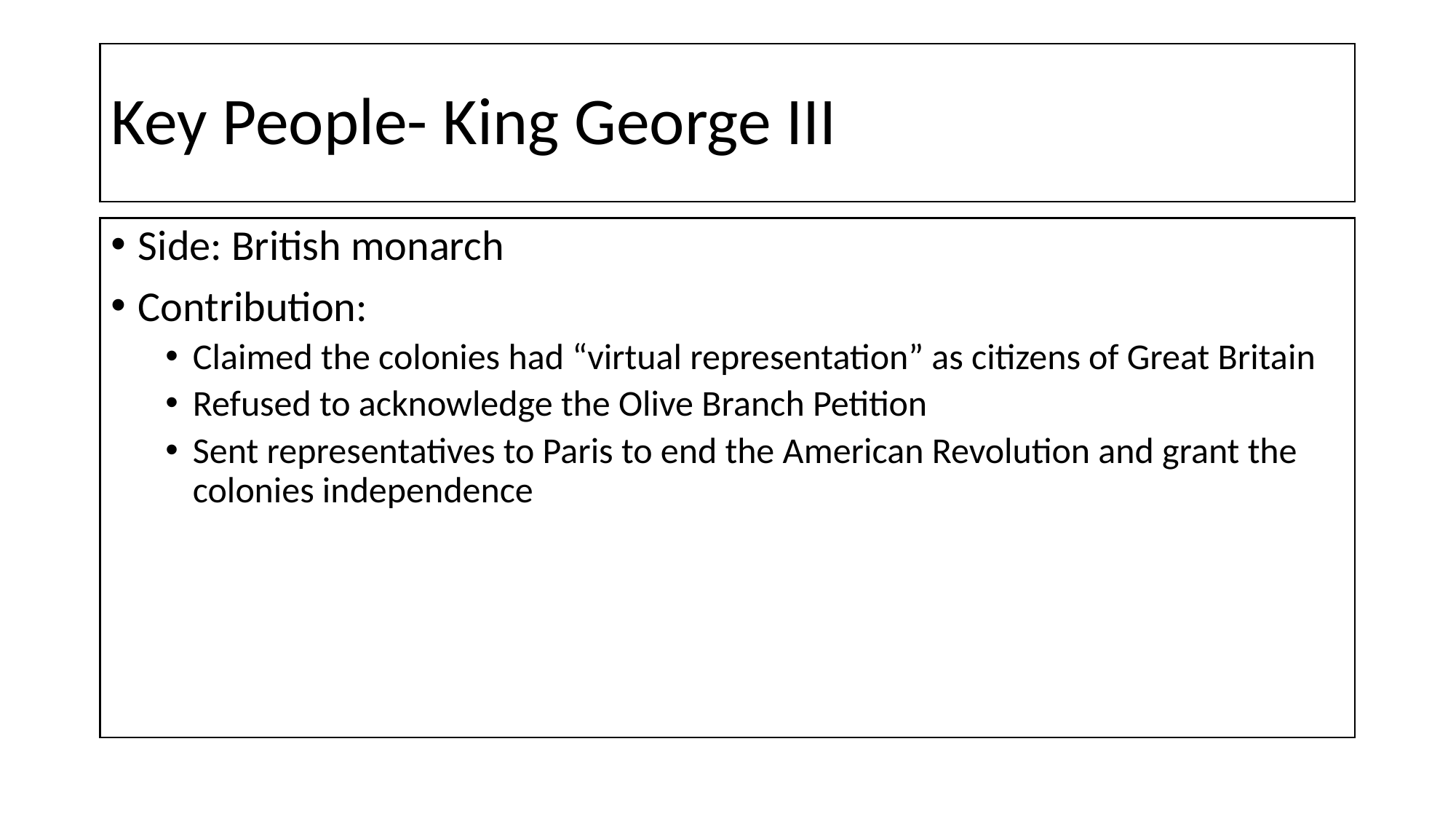

# Key People- King George III
Side: British monarch
Contribution:
Claimed the colonies had “virtual representation” as citizens of Great Britain
Refused to acknowledge the Olive Branch Petition
Sent representatives to Paris to end the American Revolution and grant the colonies independence